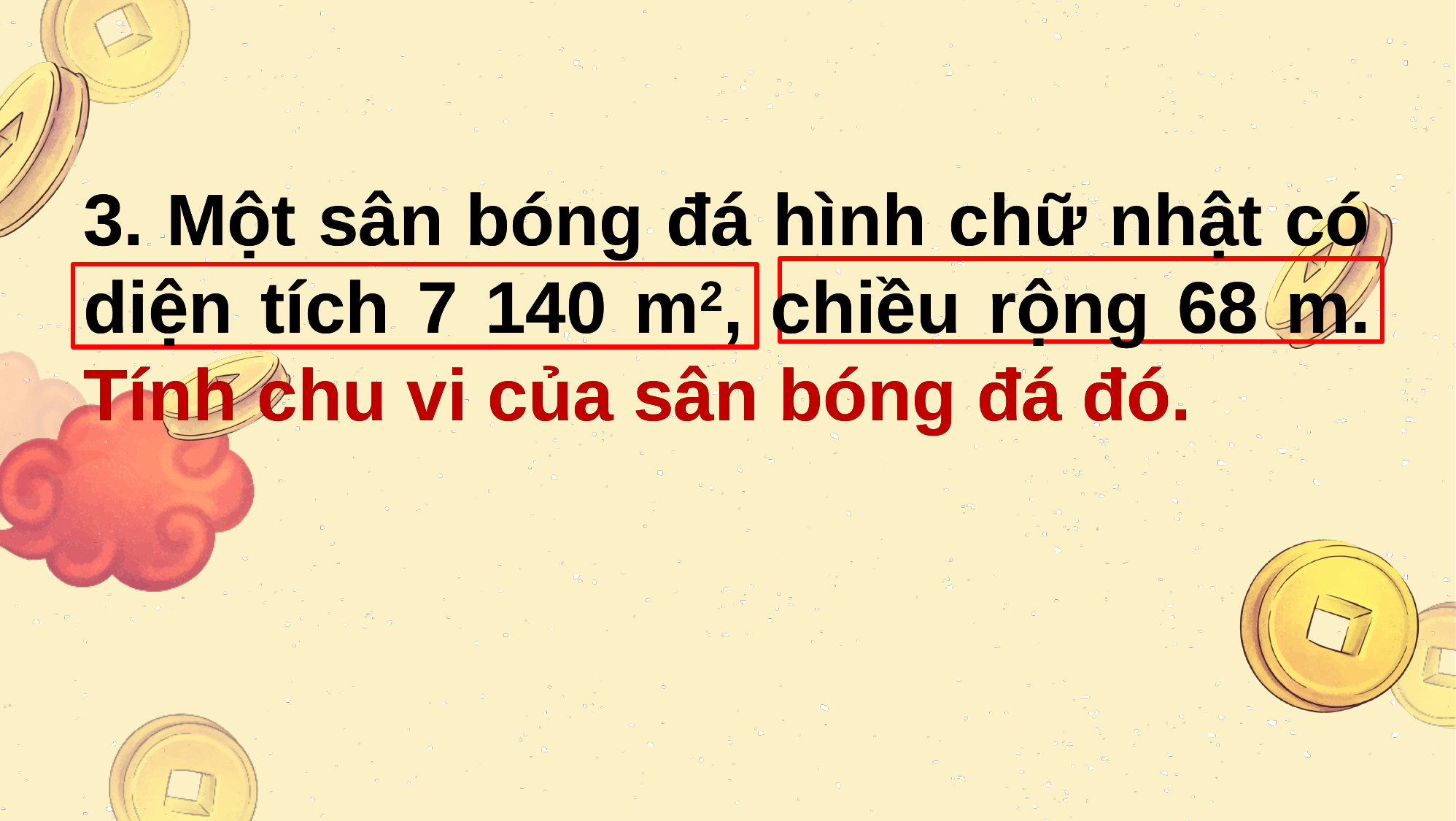

3. Một sân bóng đá hình chữ nhật có diện tích 7 140 m2, chiều rộng 68 m. Tính chu vi của sân bóng đá đó.
3. Một sân bóng đá hình chữ nhật có diện tích 7 140 m2, chiều rộng 68 m. Tính chu vi của sân bóng đá đó.